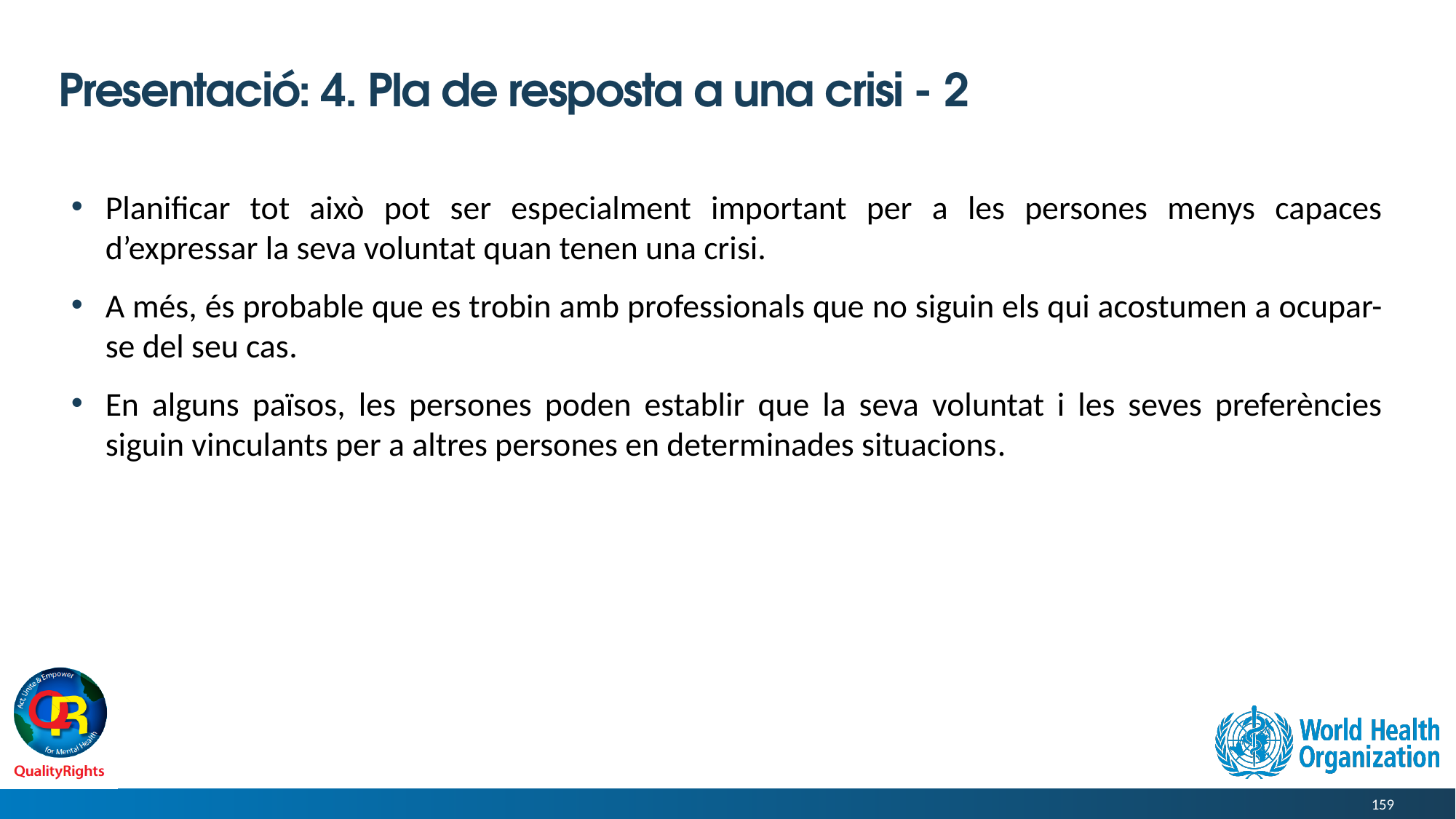

# Presentació: 4. Pla de resposta a una crisi - 2
Planificar tot això pot ser especialment important per a les persones menys capaces d’expressar la seva voluntat quan tenen una crisi.
A més, és probable que es trobin amb professionals que no siguin els qui acostumen a ocupar-se del seu cas.
En alguns països, les persones poden establir que la seva voluntat i les seves preferències siguin vinculants per a altres persones en determinades situacions.